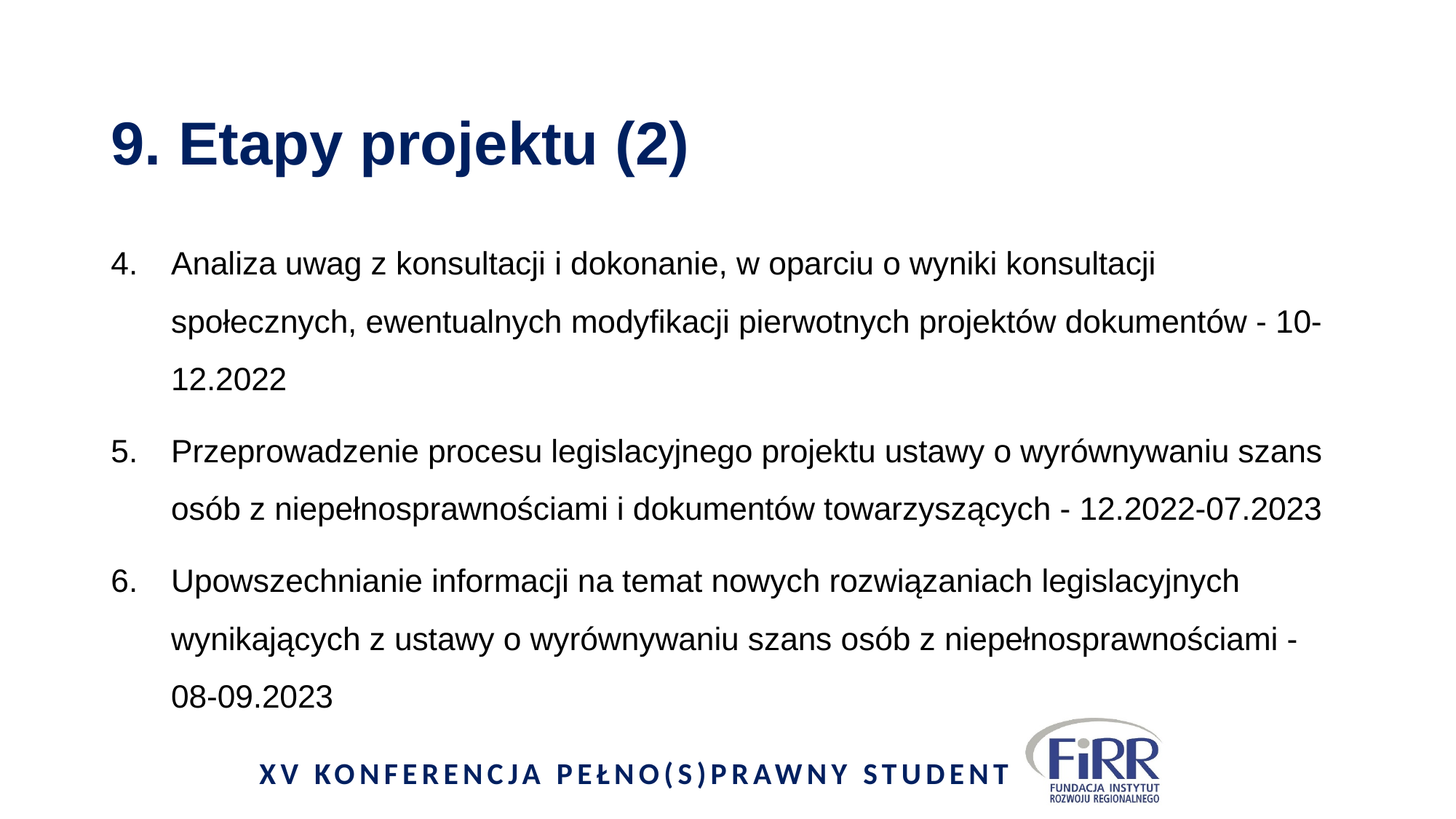

# 9. Etapy projektu (2)
Analiza uwag z konsultacji i dokonanie, w oparciu o wyniki konsultacji społecznych, ewentualnych modyfikacji pierwotnych projektów dokumentów - 10-12.2022
Przeprowadzenie procesu legislacyjnego projektu ustawy o wyrównywaniu szans osób z niepełnosprawnościami i dokumentów towarzyszących - 12.2022-07.2023
Upowszechnianie informacji na temat nowych rozwiązaniach legislacyjnych wynikających z ustawy o wyrównywaniu szans osób z niepełnosprawnościami - 08-09.2023